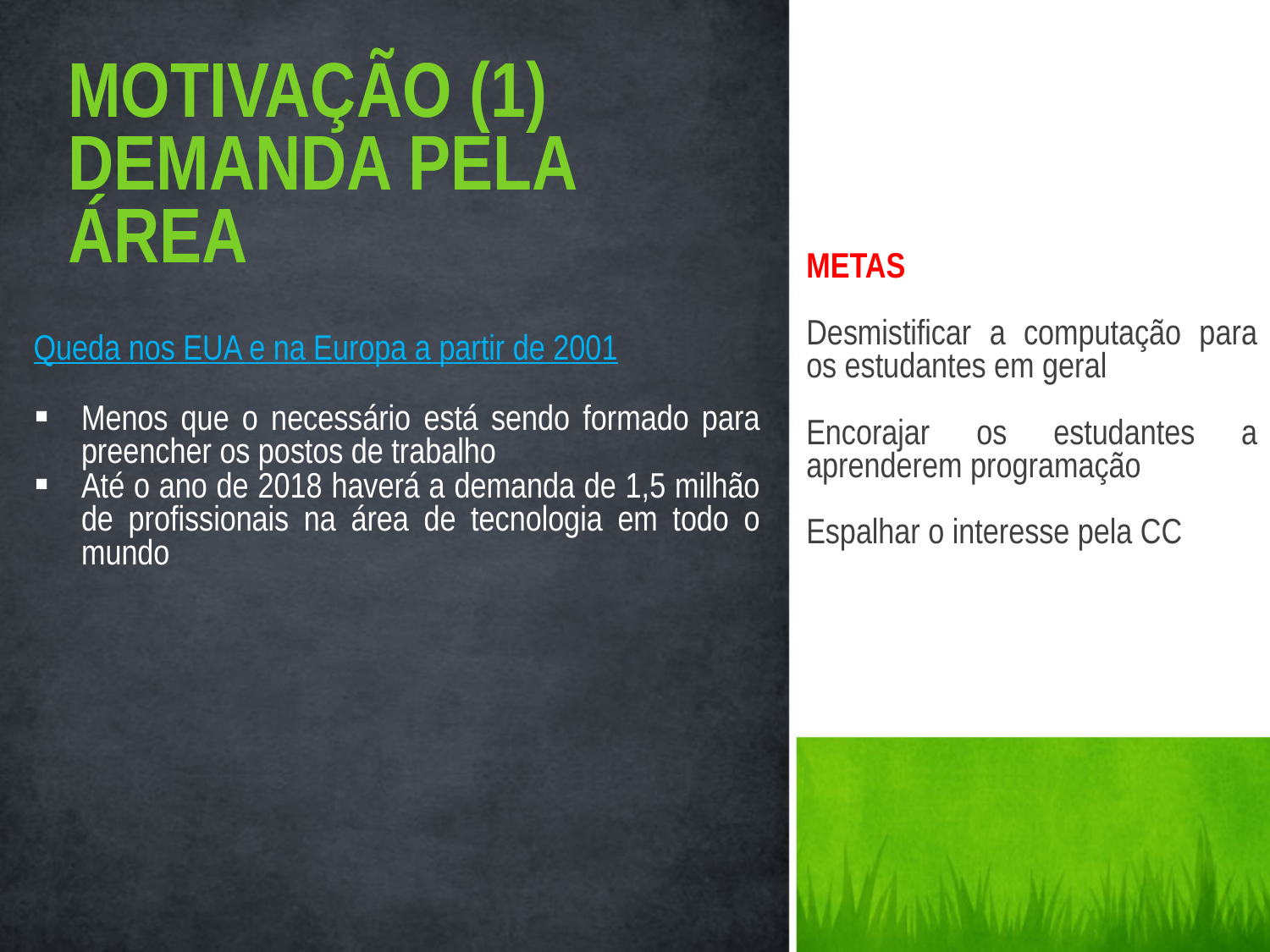

MOTIVAÇÃO (1)
DEMANDA PELA ÁREA
METAS

Desmistificar a computação para os estudantes em geral

Encorajar os estudantes a aprenderem programação

Espalhar o interesse pela CC
Queda nos EUA e na Europa a partir de 2001

Menos que o necessário está sendo formado para preencher os postos de trabalho
Até o ano de 2018 haverá a demanda de 1,5 milhão de profissionais na área de tecnologia em todo o mundo

3